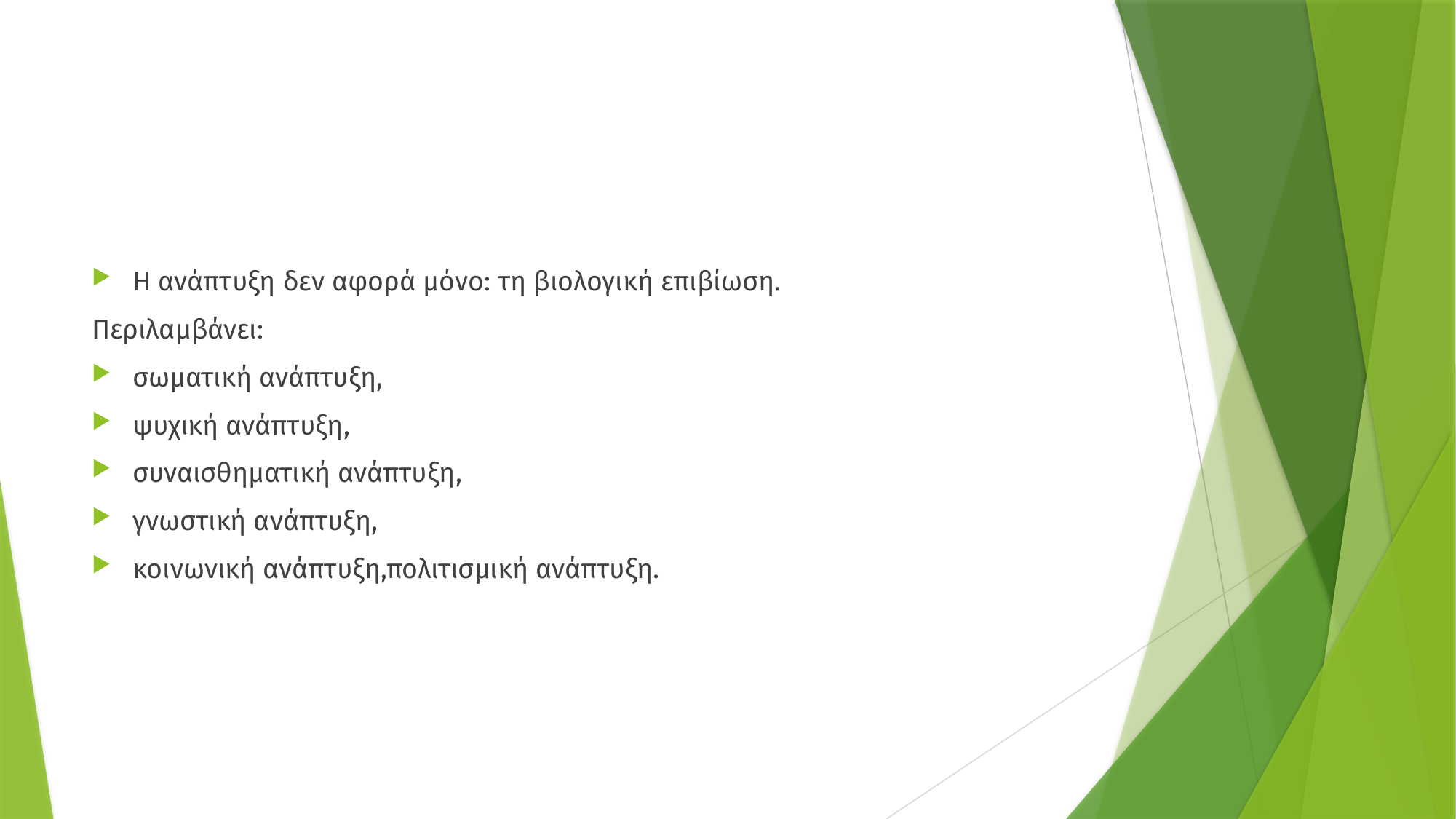

Η ανάπτυξη δεν αφορά μόνο: τη βιολογική επιβίωση.
Περιλαμβάνει:
σωματική ανάπτυξη,
ψυχική ανάπτυξη,
συναισθηματική ανάπτυξη,
γνωστική ανάπτυξη,
κοινωνική ανάπτυξη,πολιτισμική ανάπτυξη.